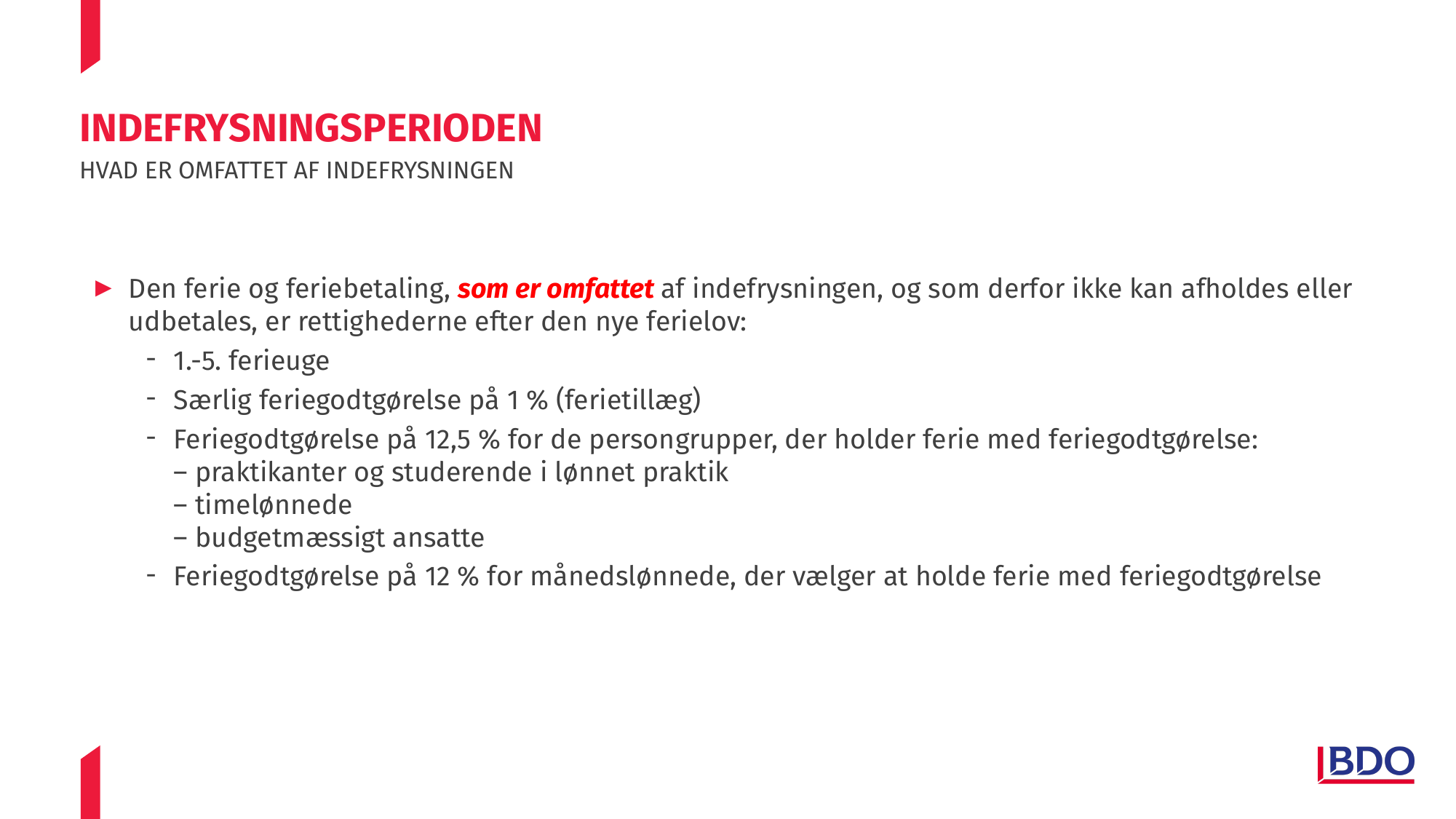

# indefrysningsperioden
Hvad er omfattet af indefrysningen

Den ferie og feriebetaling, som er omfattet af indefrysningen, og som derfor ikke kan afholdes eller udbetales, er rettighederne efter den nye ferielov:
1.-5. ferieuge
Særlig feriegodtgørelse på 1 % (ferietillæg)
Feriegodtgørelse på 12,5 % for de persongrupper, der holder ferie med feriegodtgørelse:
– praktikanter og studerende i lønnet praktik
– timelønnede
– budgetmæssigt ansatte
Feriegodtgørelse på 12 % for månedslønnede, der vælger at holde ferie med feriegodtgørelse